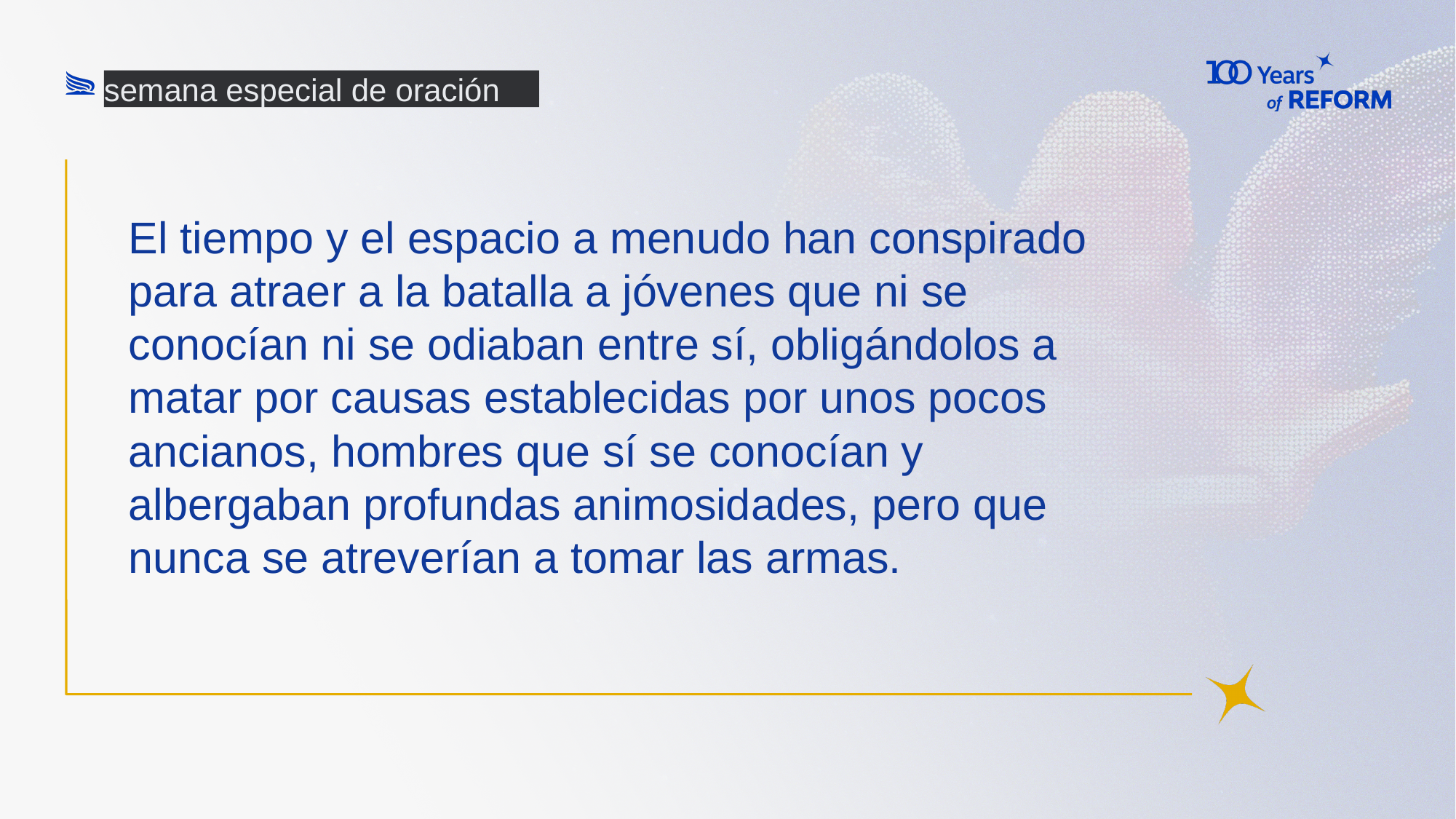

semana especial de oración
# El tiempo y el espacio a menudo han conspirado para atraer a la batalla a jóvenes que ni se conocían ni se odiaban entre sí, obligándolos a matar por causas establecidas por unos pocos ancianos, hombres que sí se conocían y albergaban profundas animosidades, pero que nunca se atreverían a tomar las armas.